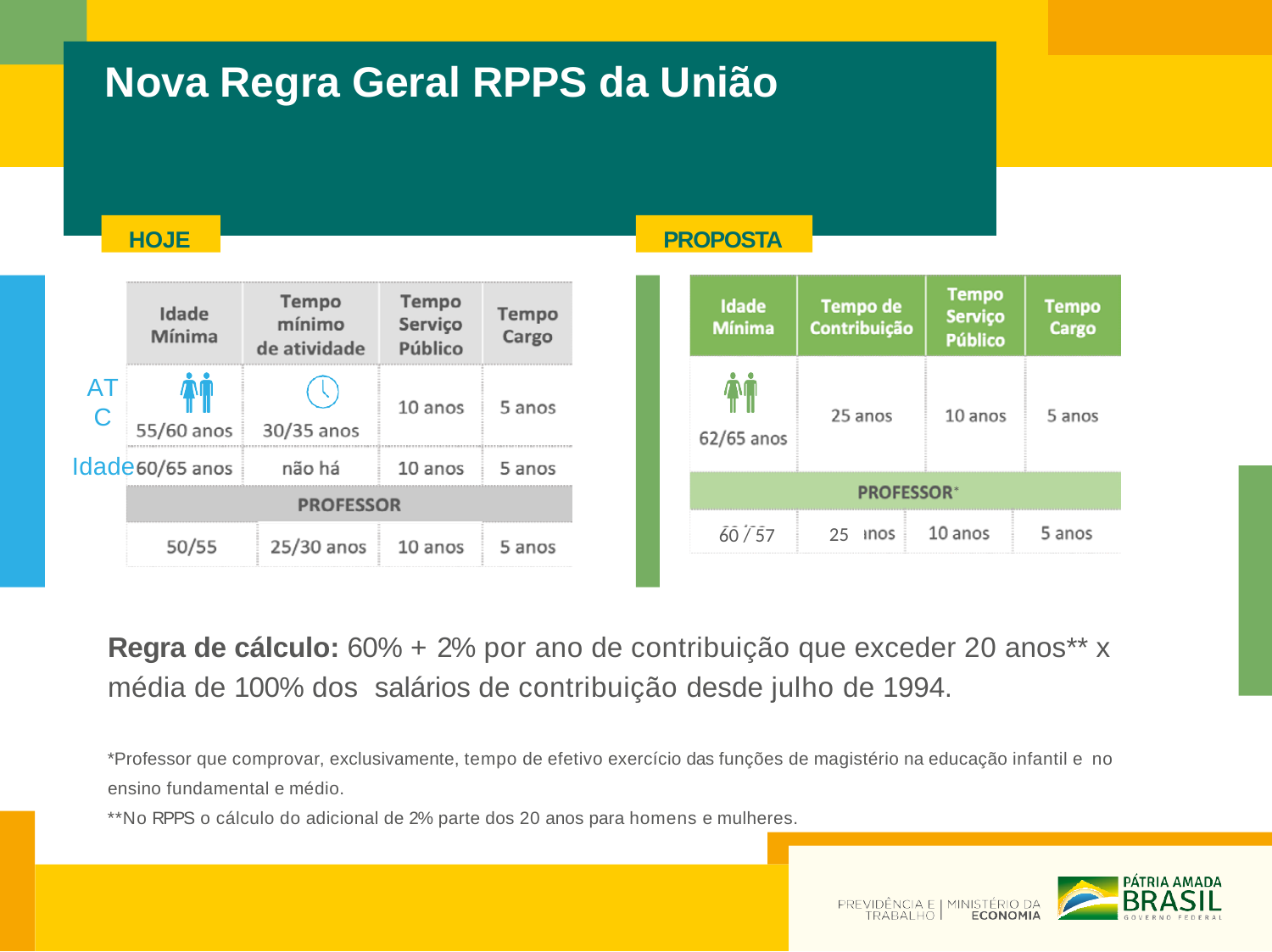

# Nova Regra Geral RPPS da União
HOJE
PROPOSTA

ATC

Idade

*
25

 60 / 57
Regra de cálculo: 60% + 2% por ano de contribuição que exceder 20 anos** x média de 100% dos  salários de contribuição desde julho de 1994.

*Professor que comprovar, exclusivamente, tempo de efetivo exercício das funções de magistério na educação infantil e  no ensino fundamental e médio.
**No RPPS o cálculo do adicional de 2% parte dos 20 anos para homens e mulheres.